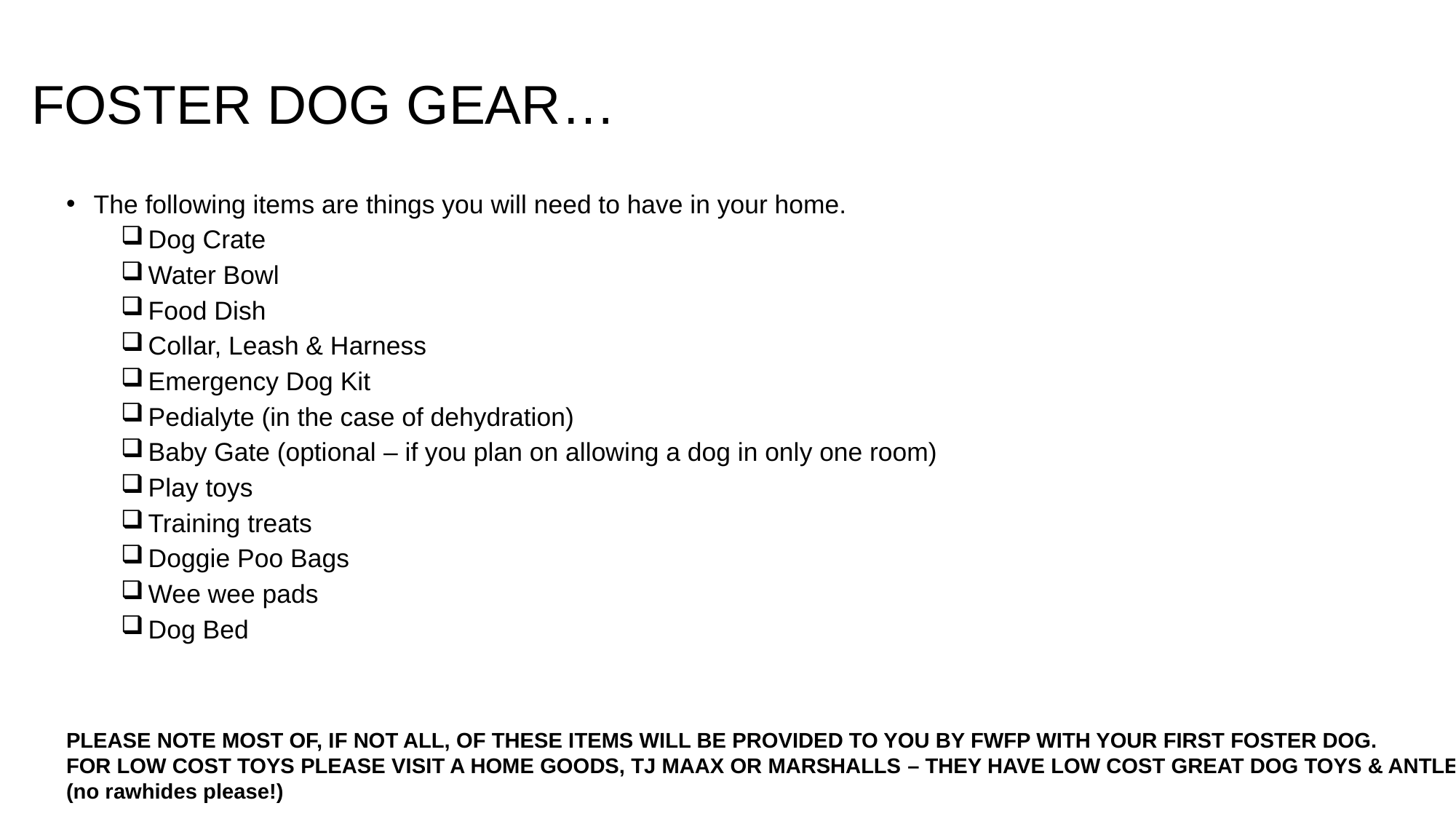

# FOSTER DOG GEAR…
The following items are things you will need to have in your home.
Dog Crate
Water Bowl
Food Dish
Collar, Leash & Harness
Emergency Dog Kit
Pedialyte (in the case of dehydration)
Baby Gate (optional – if you plan on allowing a dog in only one room)
Play toys
Training treats
Doggie Poo Bags
Wee wee pads
Dog Bed

PLEASE NOTE MOST OF, IF NOT ALL, OF THESE ITEMS WILL BE PROVIDED TO YOU BY FWFP WITH YOUR FIRST FOSTER DOG.
FOR LOW COST TOYS PLEASE VISIT A HOME GOODS, TJ MAAX OR MARSHALLS – THEY HAVE LOW COST GREAT DOG TOYS & ANTLERS
(no rawhides please!)